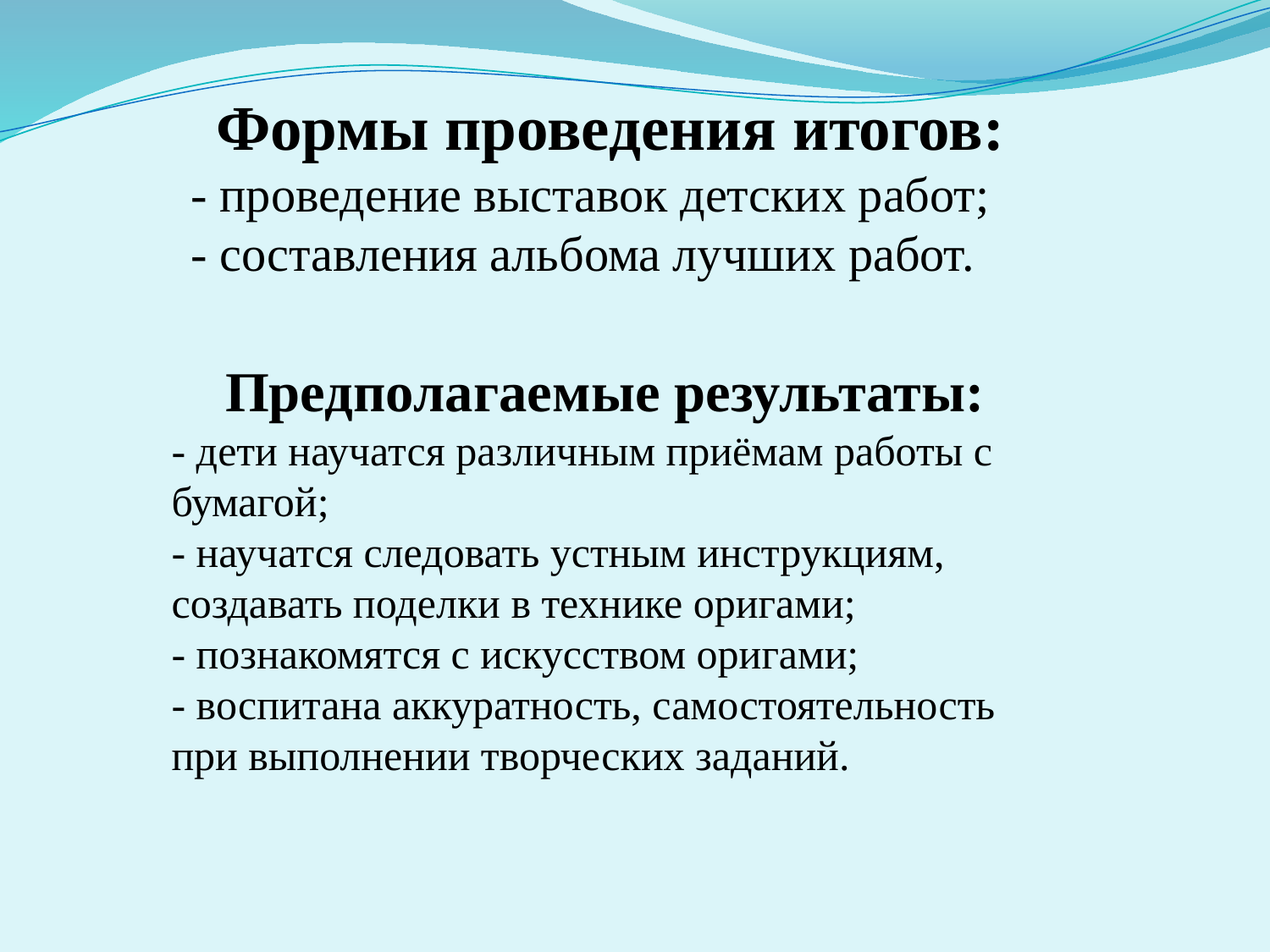

Формы проведения итогов:
- проведение выставок детских работ;
- составления альбома лучших работ.
Предполагаемые результаты:
- дети научатся различным приёмам работы с бумагой;
- научатся следовать устным инструкциям, создавать поделки в технике оригами;
- познакомятся с искусством оригами;
- воспитана аккуратность, самостоятельность при выполнении творческих заданий.